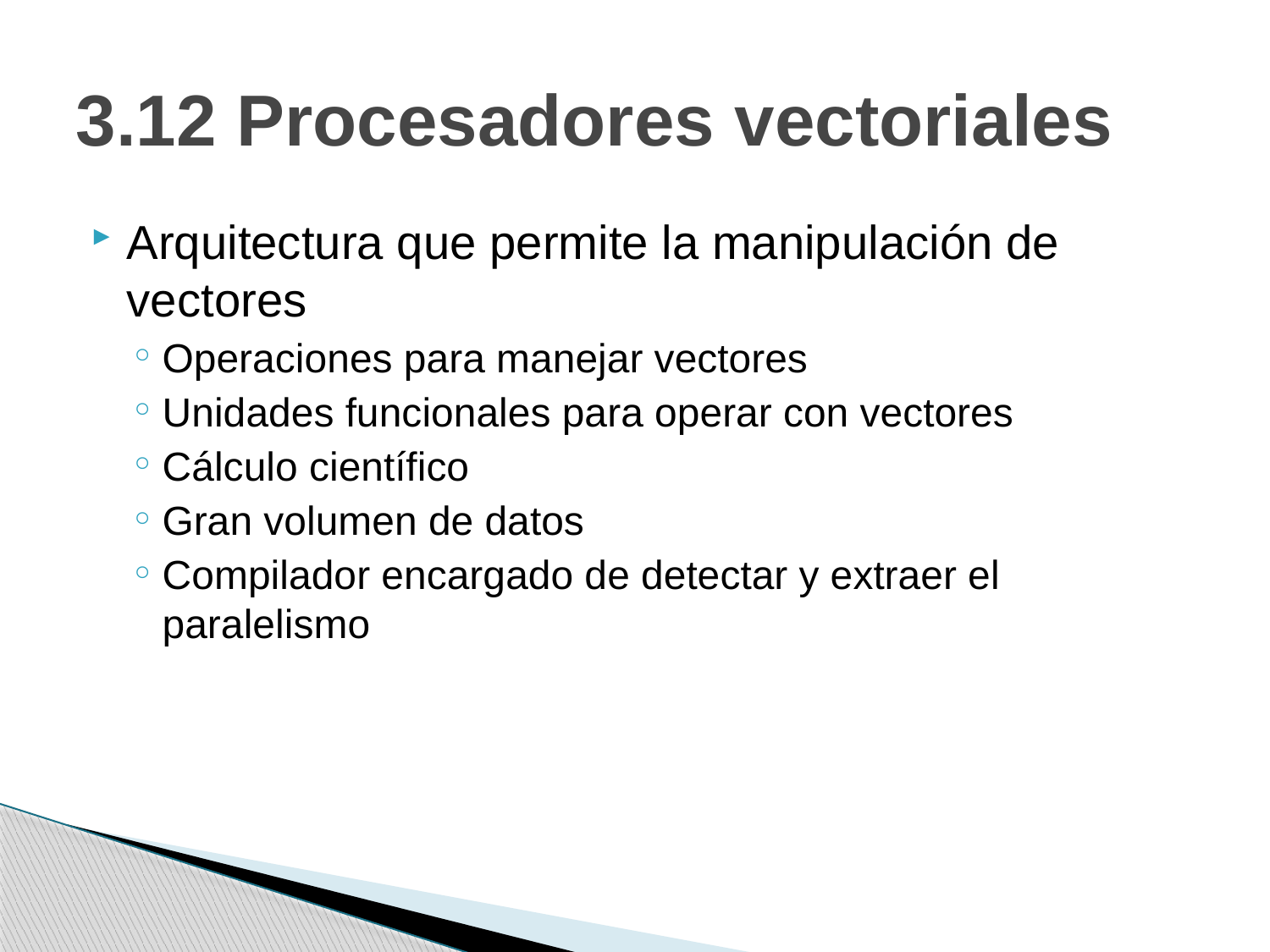

# 3.12 Procesadores vectoriales
Arquitectura que permite la manipulación de vectores
Operaciones para manejar vectores
Unidades funcionales para operar con vectores
Cálculo científico
Gran volumen de datos
Compilador encargado de detectar y extraer el paralelismo